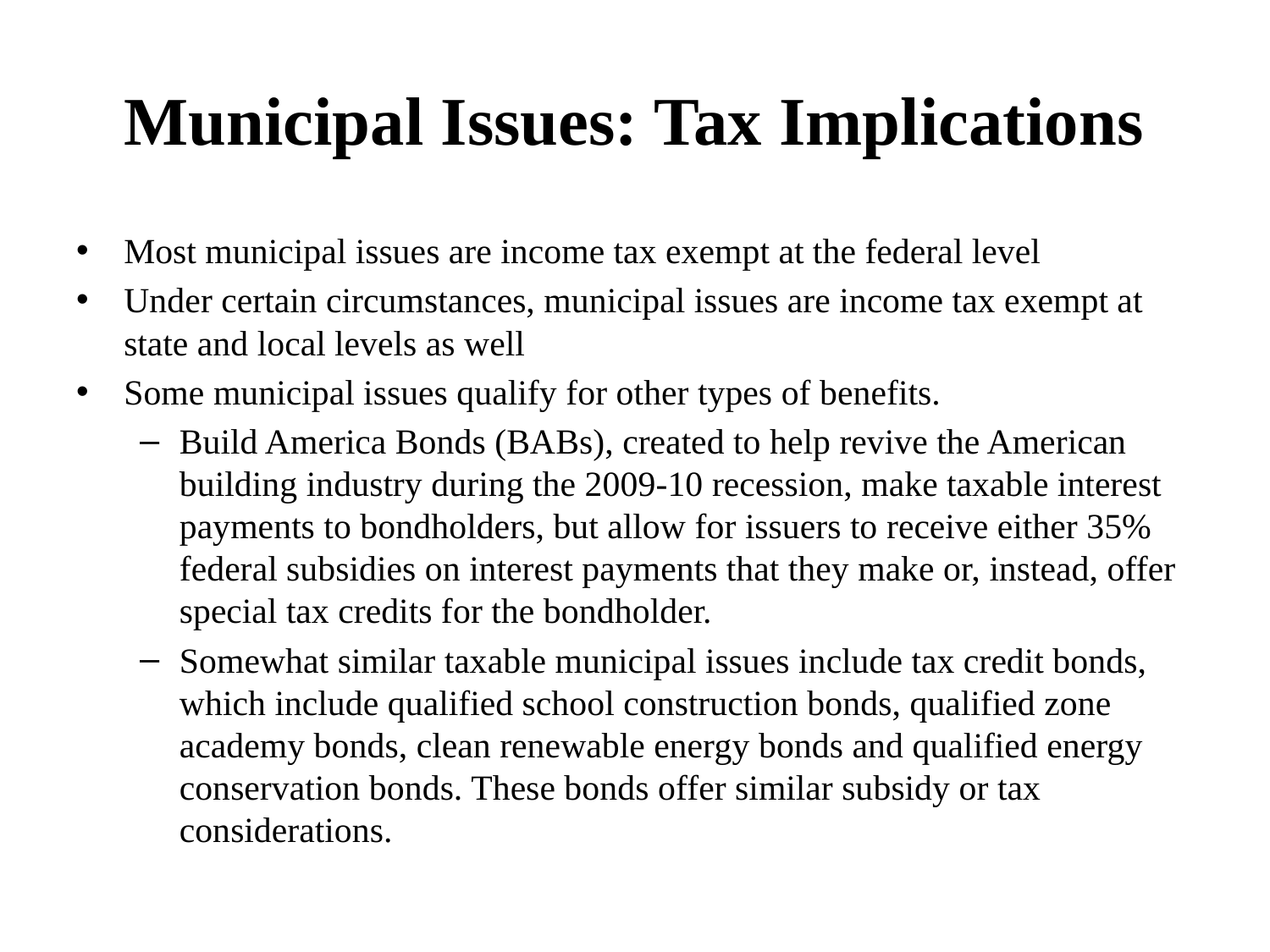

# Municipal Issues: Tax Implications
Most municipal issues are income tax exempt at the federal level
Under certain circumstances, municipal issues are income tax exempt at state and local levels as well
Some municipal issues qualify for other types of benefits.
Build America Bonds (BABs), created to help revive the American building industry during the 2009-10 recession, make taxable interest payments to bondholders, but allow for issuers to receive either 35% federal subsidies on interest payments that they make or, instead, offer special tax credits for the bondholder.
Somewhat similar taxable municipal issues include tax credit bonds, which include qualified school construction bonds, qualified zone academy bonds, clean renewable energy bonds and qualified energy conservation bonds. These bonds offer similar subsidy or tax considerations.